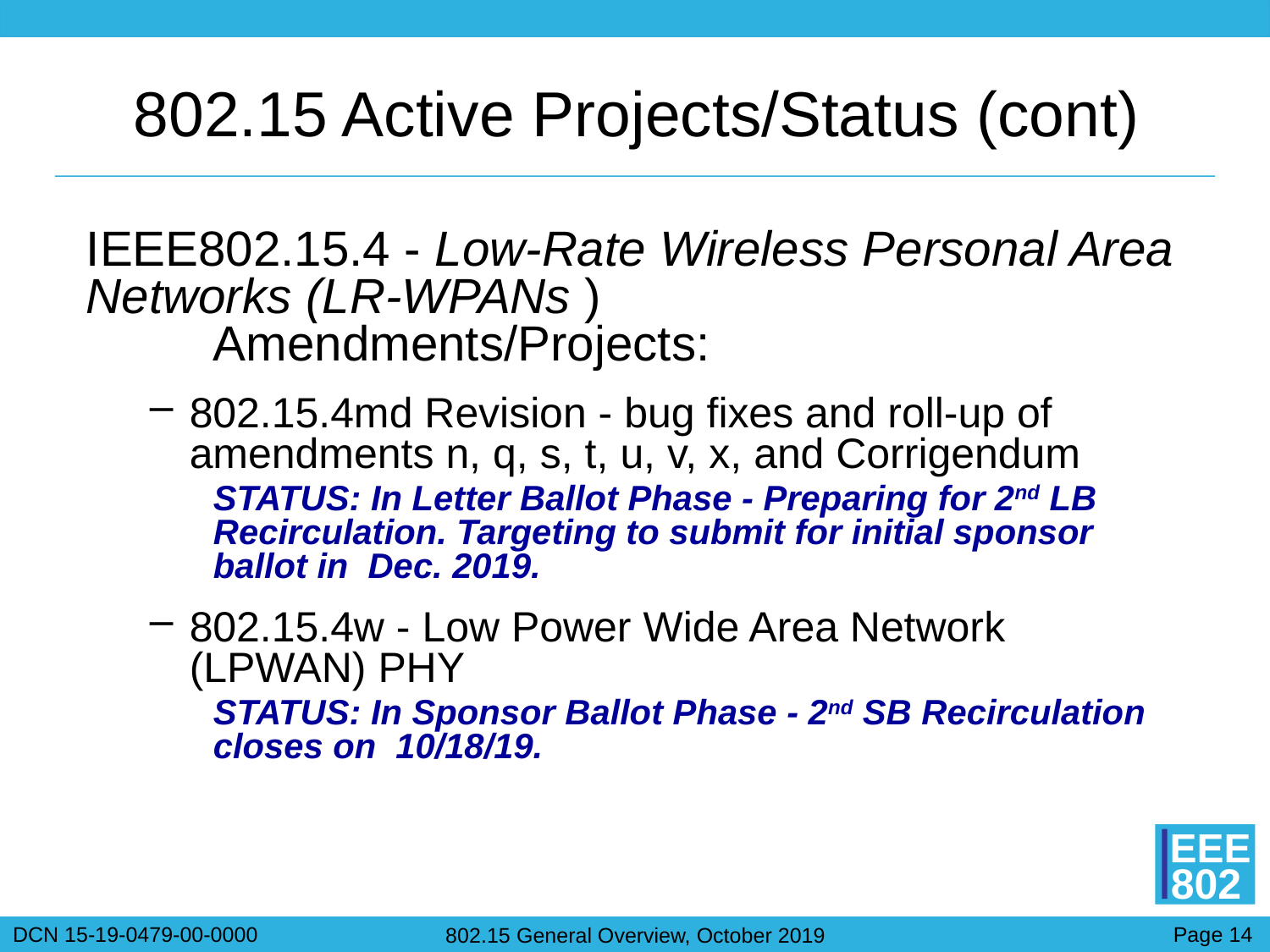

# 802.15 Active Projects/Status (cont)
IEEE802.15.4 - Low-Rate Wireless Personal Area Networks (LR-WPANs )
	Amendments/Projects:

802.15.4md Revision - bug fixes and roll-up of amendments n, q, s, t, u, v, x, and Corrigendum
STATUS: In Letter Ballot Phase - Preparing for 2nd LB Recirculation. Targeting to submit for initial sponsor ballot in  Dec. 2019.

802.15.4w - Low Power Wide Area Network (LPWAN) PHY
STATUS: In Sponsor Ballot Phase - 2nd SB Recirculation closes on  10/18/19.